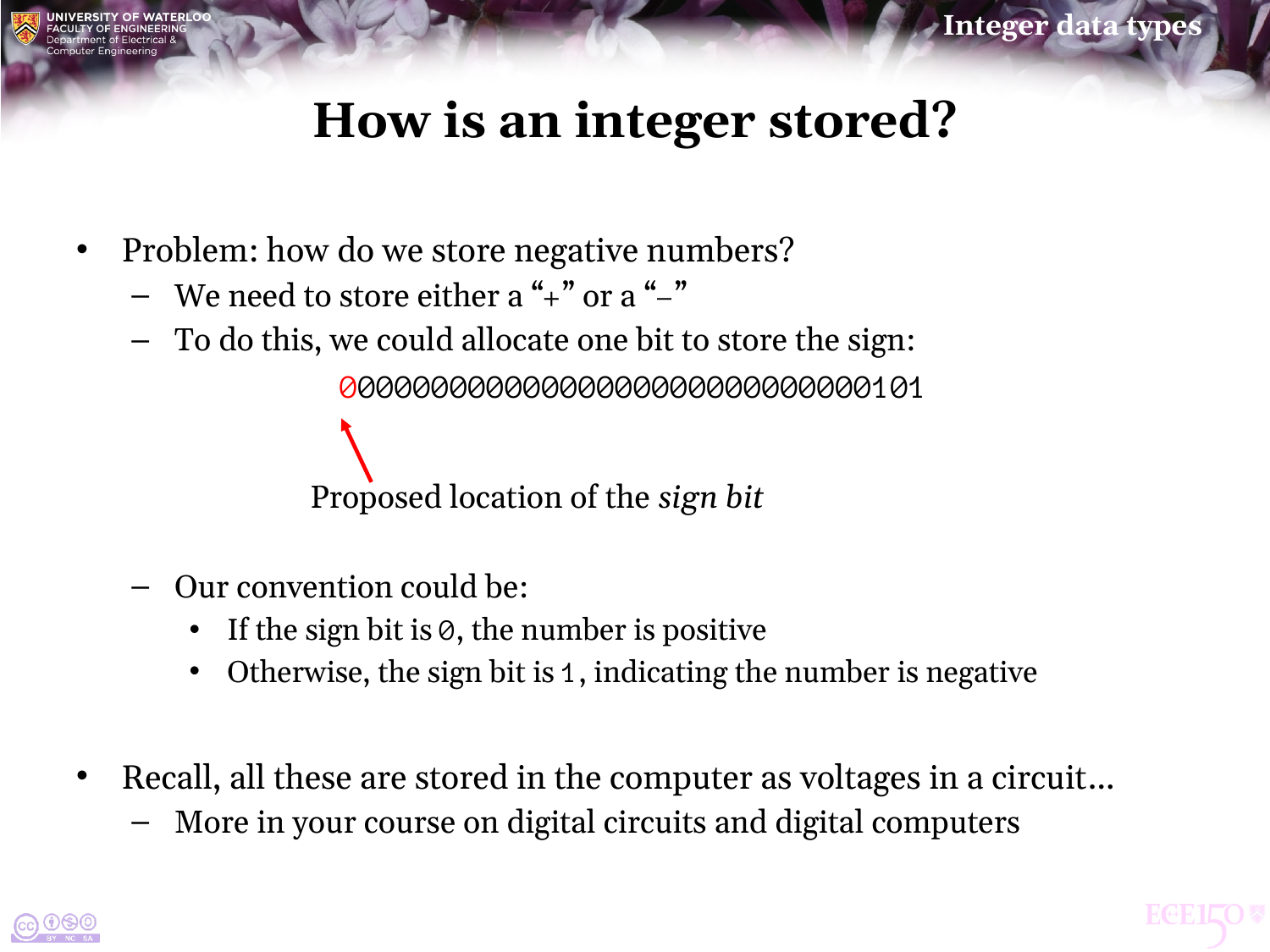

# How is an integer stored?
Problem: how do we store negative numbers?
We need to store either a “+” or a “–”
To do this, we could allocate one bit to store the sign:
00000000000000000000000000000101

Our convention could be:
If the sign bit is 0, the number is positive
Otherwise, the sign bit is 1, indicating the number is negative

Recall, all these are stored in the computer as voltages in a circuit…
More in your course on digital circuits and digital computers

Proposed location of the sign bit